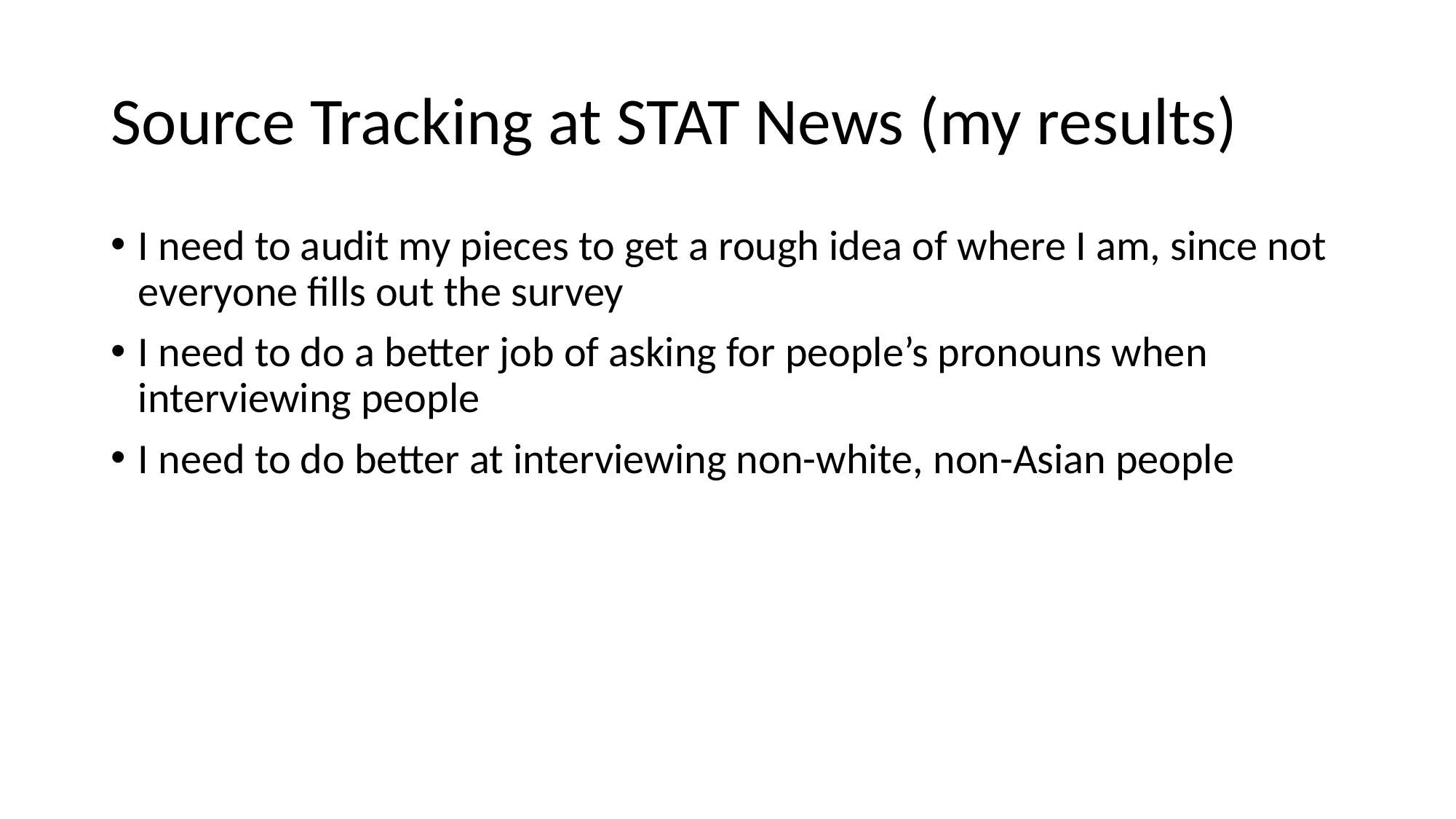

# Source Tracking at STAT News (my results)
I need to audit my pieces to get a rough idea of where I am, since not everyone fills out the survey
I need to do a better job of asking for people’s pronouns when interviewing people
I need to do better at interviewing non-white, non-Asian people